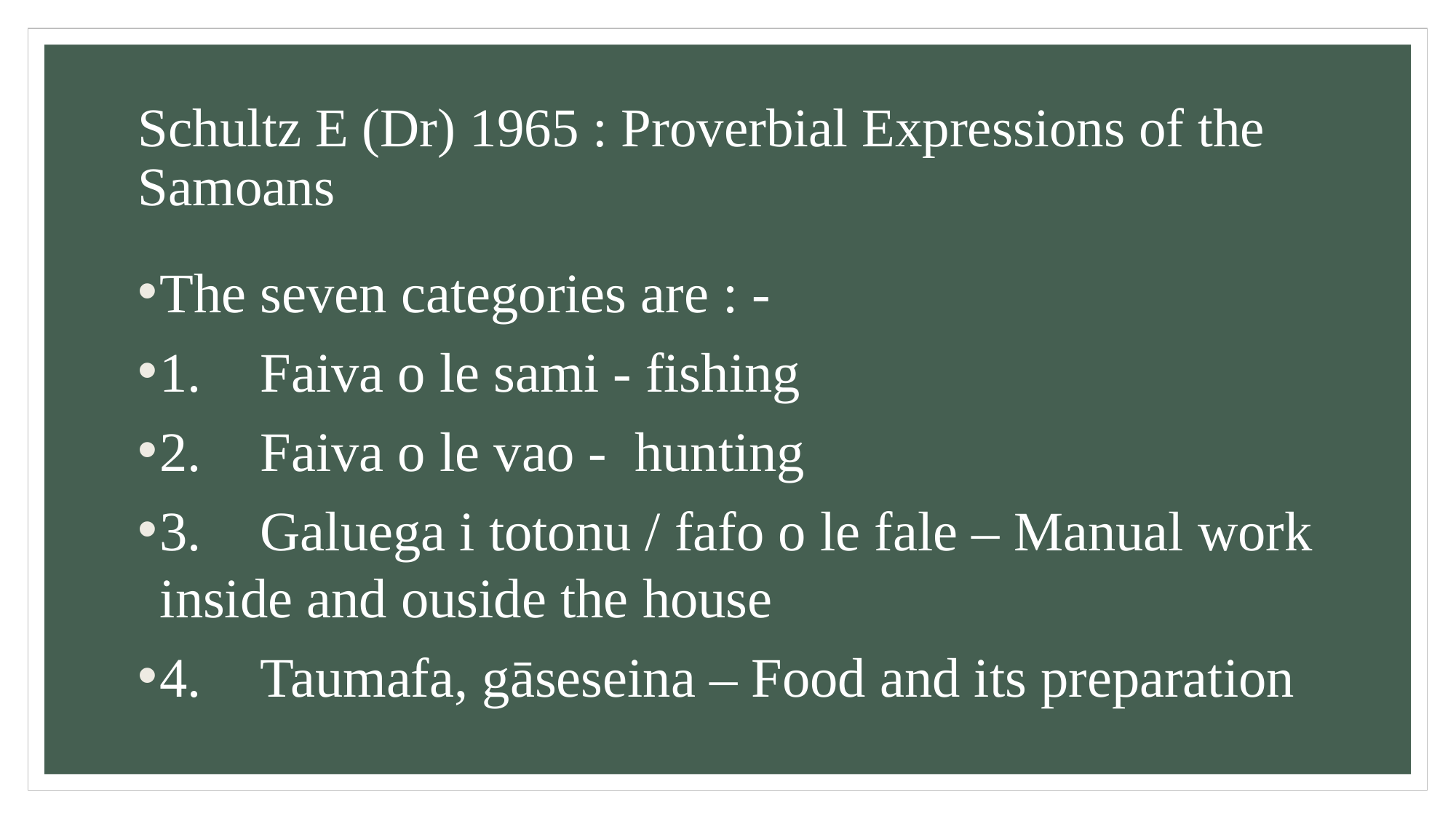

# Schultz E (Dr) 1965 : Proverbial Expressions of the Samoans
The seven categories are : -
1.	Faiva o le sami - fishing
2.	Faiva o le vao -  hunting
3.	Galuega i totonu / fafo o le fale – Manual work inside and ouside the house
4.	Taumafa, gāseseina – Food and its preparation